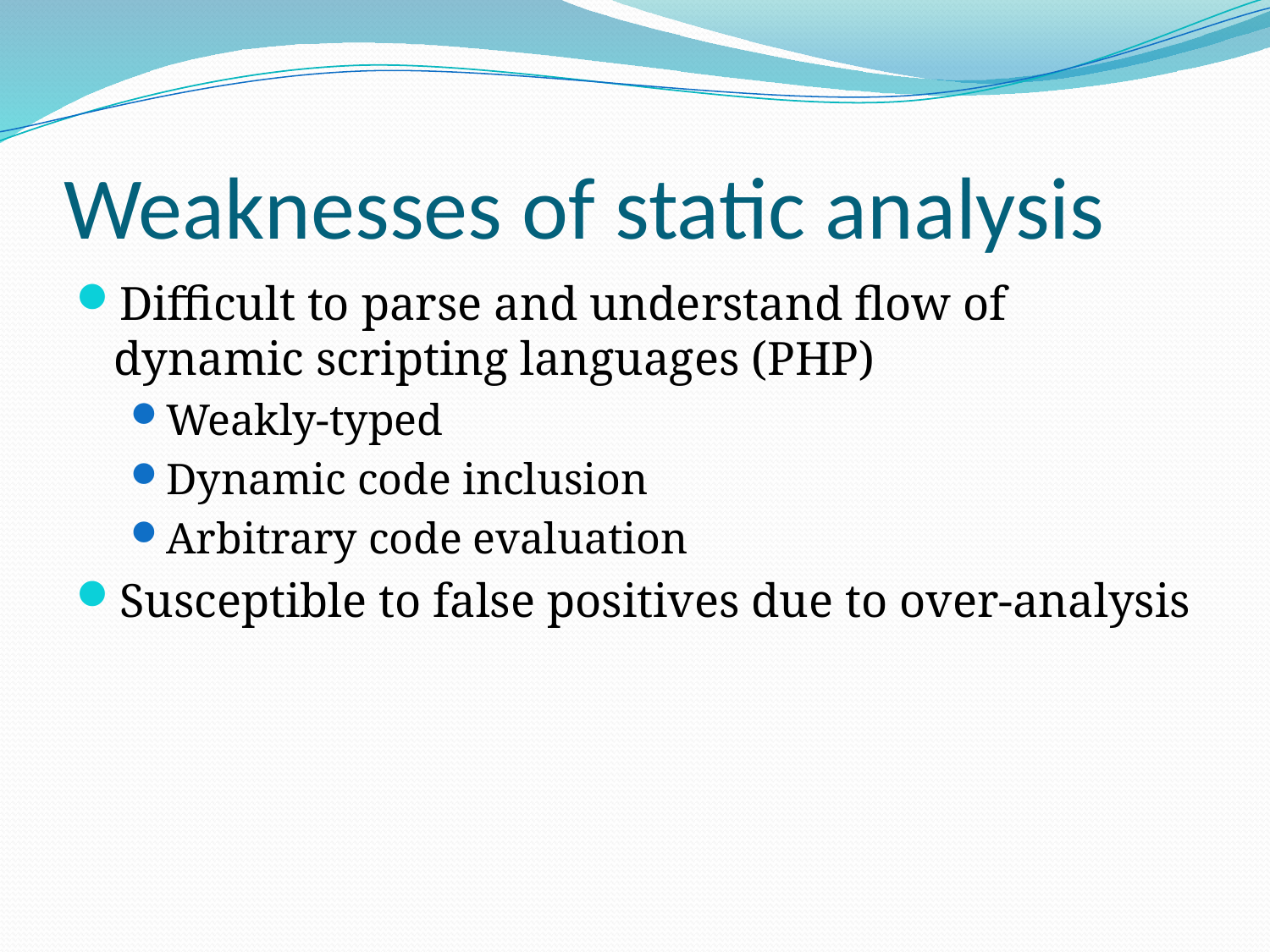

# Weaknesses of static analysis
Difficult to parse and understand flow of dynamic scripting languages (PHP)
Weakly-typed
Dynamic code inclusion
Arbitrary code evaluation
Susceptible to false positives due to over-analysis